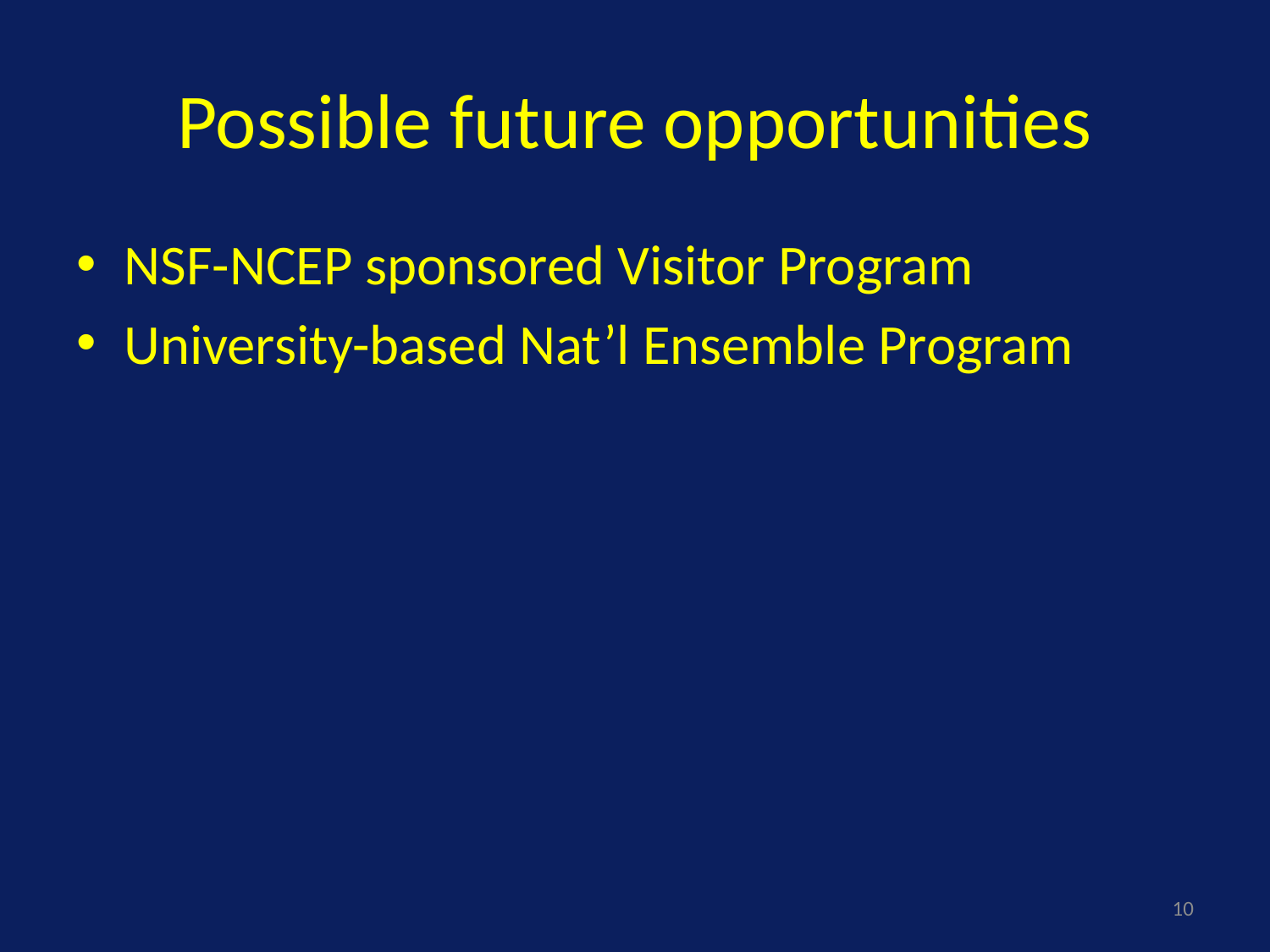

# Possible future opportunities
NSF-NCEP sponsored Visitor Program
University-based Nat’l Ensemble Program

10